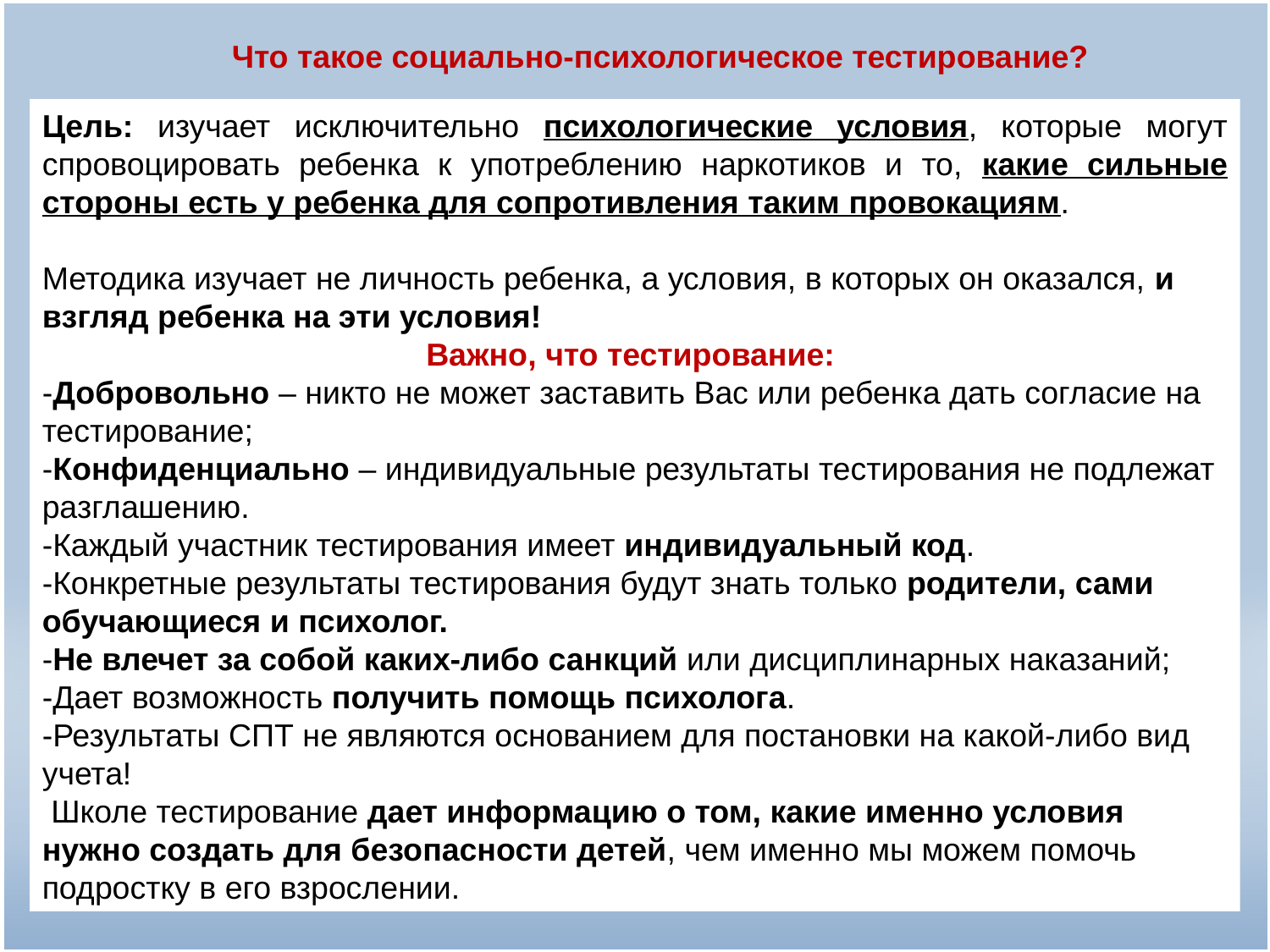

Что такое социально-психологическое тестирование?
Цель: изучает исключительно психологические условия, которые могут спровоцировать ребенка к употреблению наркотиков и то, какие сильные стороны есть у ребенка для сопротивления таким провокациям.

Методика изучает не личность ребенка, а условия, в которых он оказался, и взгляд ребенка на эти условия!
Важно, что тестирование:
-Добровольно – никто не может заставить Вас или ребенка дать согласие на тестирование;
-Конфиденциально – индивидуальные результаты тестирования не подлежат разглашению.
-Каждый участник тестирования имеет индивидуальный код.
-Конкретные результаты тестирования будут знать только родители, сами обучающиеся и психолог.
-Не влечет за собой каких-либо санкций или дисциплинарных наказаний;
-Дает возможность получить помощь психолога.
-Результаты СПТ не являются основанием для постановки на какой-либо вид учета!
 Школе тестирование дает информацию о том, какие именно условия нужно создать для безопасности детей, чем именно мы можем помочь подростку в его взрослении.